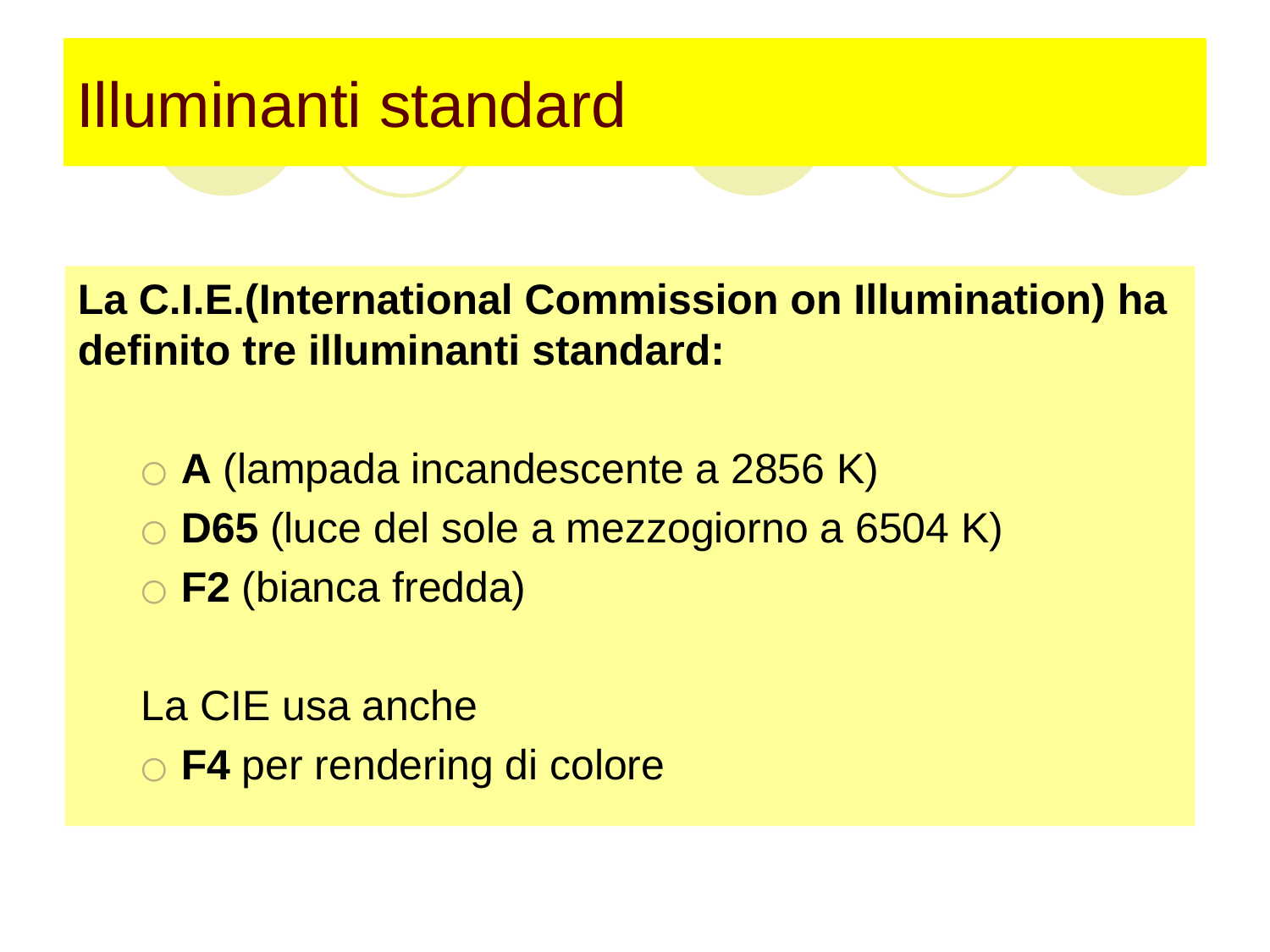

# Illuminanti standard
La C.I.E.(International Commission on Illumination) ha definito tre illuminanti standard:

A (lampada incandescente a 2856 K)
D65 (luce del sole a mezzogiorno a 6504 K)
F2 (bianca fredda)

La CIE usa anche
F4 per rendering di colore